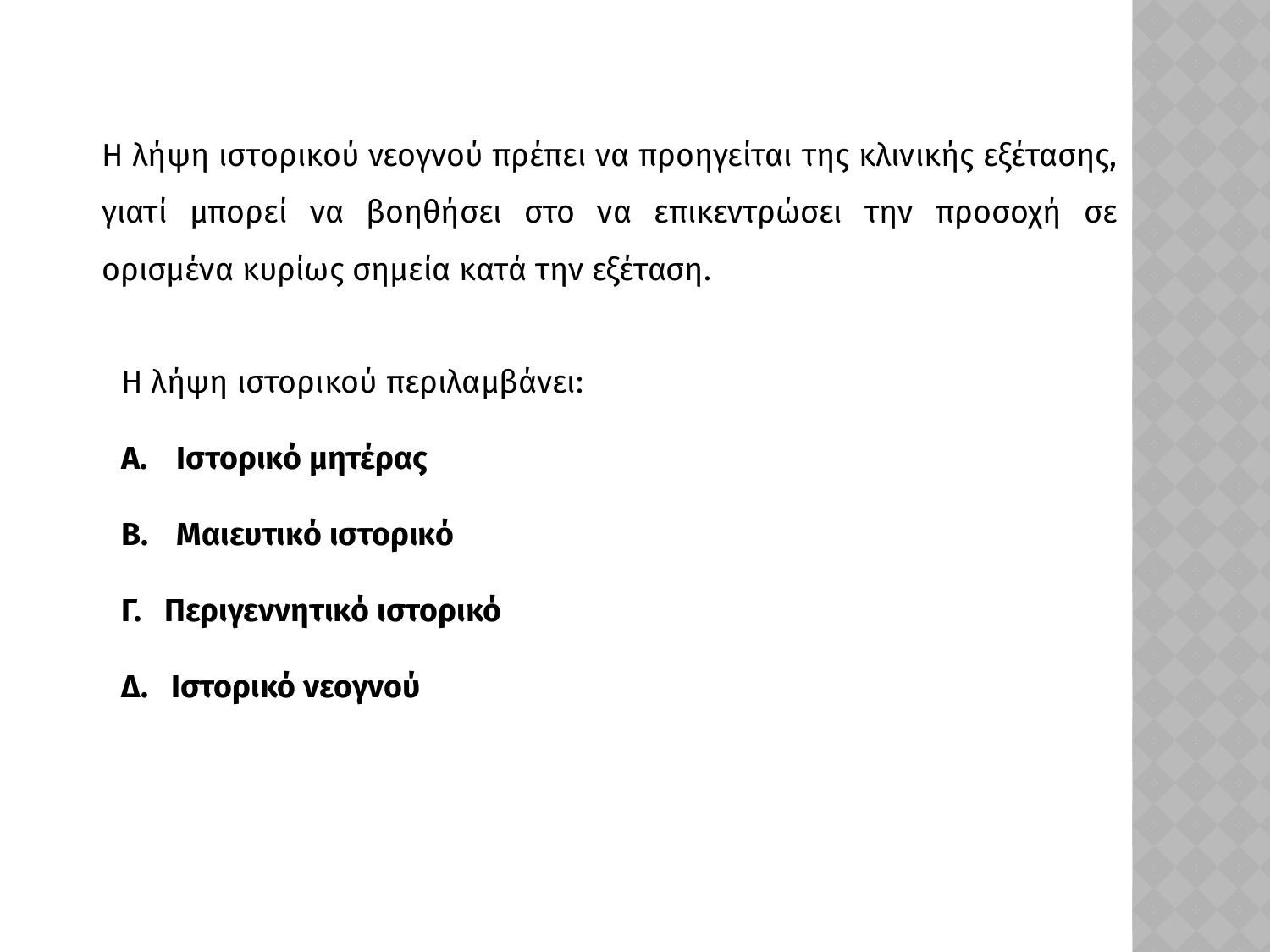

Η λήψη ιστορικού νεογνού πρέπει να προηγείται της κλινικής εξέτασης, γιατί μπορεί να βοηθήσει στο να επικεντρώσει την προσοχή σε ορισμένα κυρίως σημεία κατά την εξέταση.
Η λήψη ιστορικού περιλαμβάνει:
 Ιστορικό μητέρας
 Μαιευτικό ιστορικό
Γ.   Περιγεννητικό ιστορικό
Δ.   Ιστορικό νεογνού